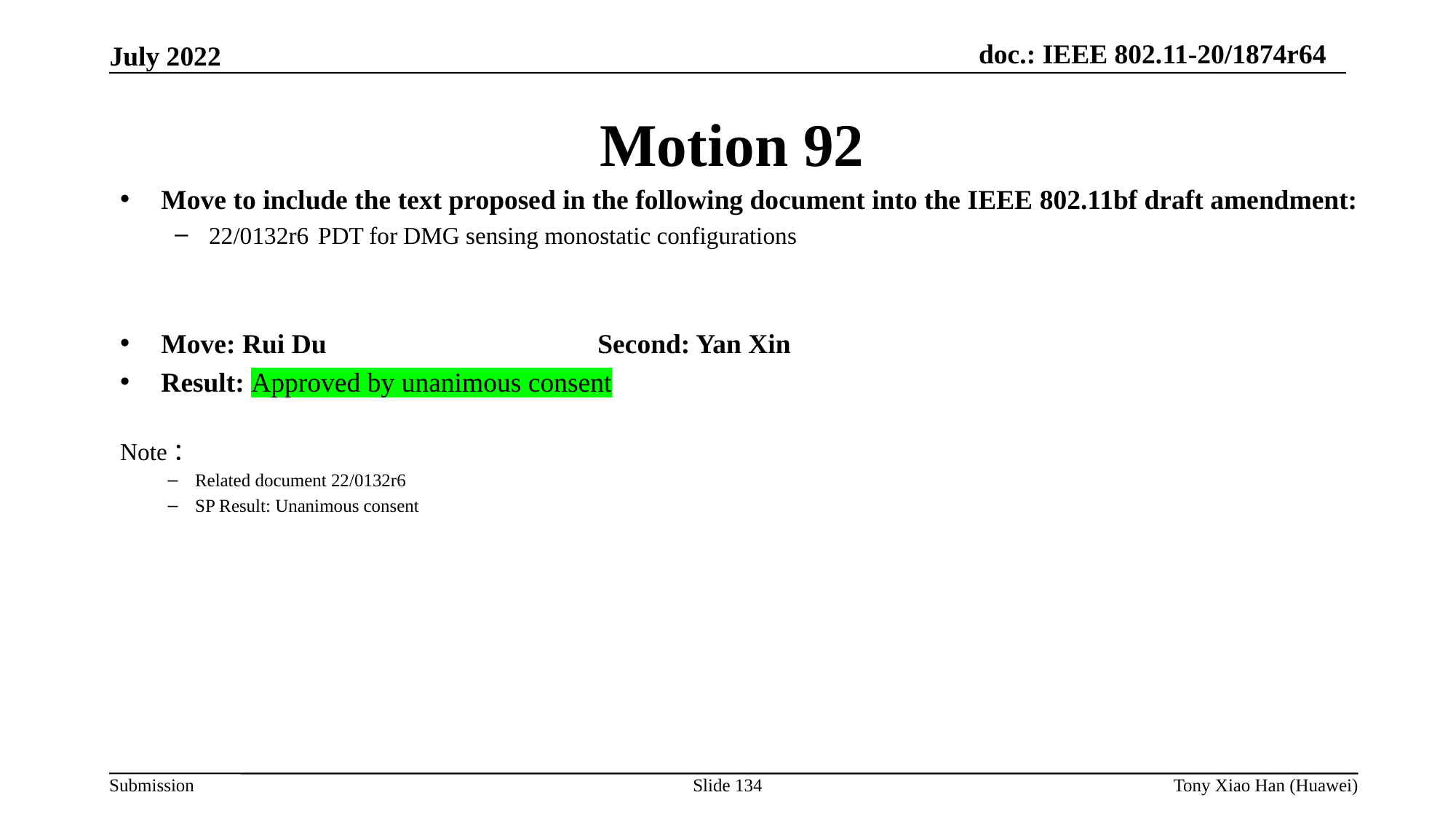

Motion 92

Move to include the text proposed in the following document into the IEEE 802.11bf draft amendment:
22/0132r6 	PDT for DMG sensing monostatic configurations

Move: Rui Du			Second: Yan Xin
Result: Approved by unanimous consent

Note：
Related document 22/0132r6
SP Result: Unanimous consent